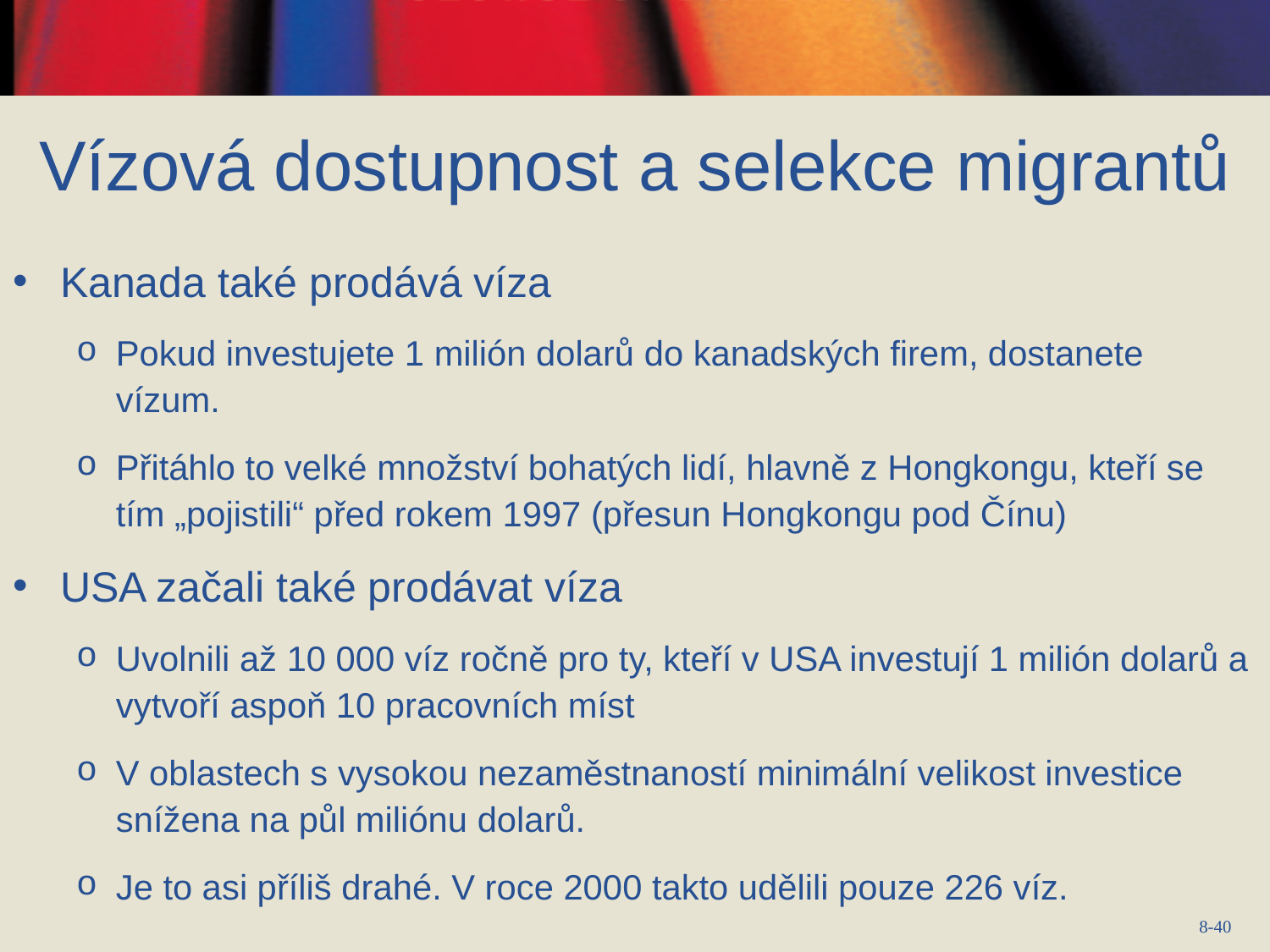

# Vízová dostupnost a selekce migrantů
Kanada také prodává víza
Pokud investujete 1 milión dolarů do kanadských firem, dostanete vízum.
Přitáhlo to velké množství bohatých lidí, hlavně z Hongkongu, kteří se tím „pojistili“ před rokem 1997 (přesun Hongkongu pod Čínu)
USA začali také prodávat víza
Uvolnili až 10 000 víz ročně pro ty, kteří v USA investují 1 milión dolarů a vytvoří aspoň 10 pracovních míst
V oblastech s vysokou nezaměstnaností minimální velikost investice snížena na půl miliónu dolarů.
Je to asi příliš drahé. V roce 2000 takto udělili pouze 226 víz.